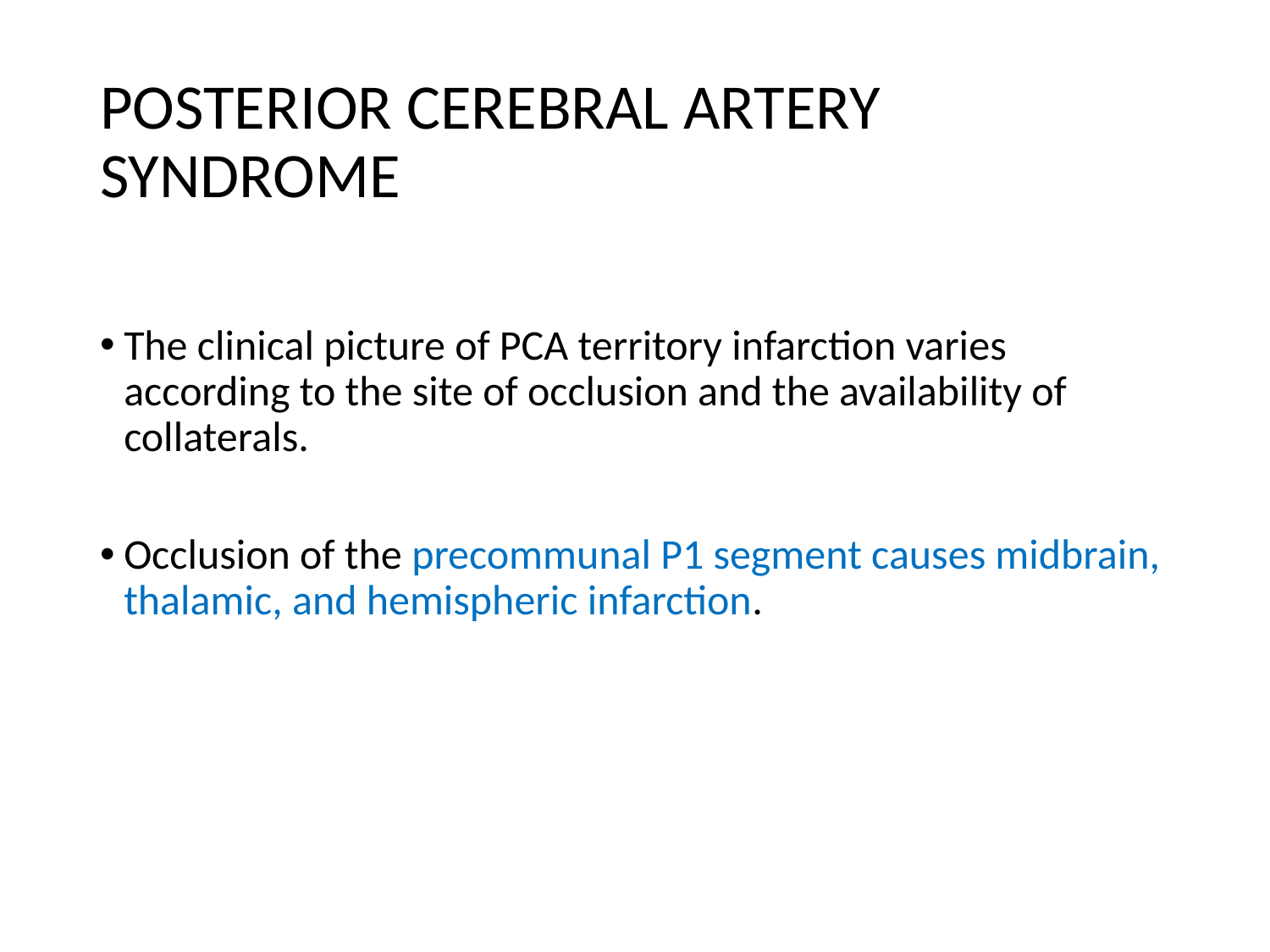

# POSTERIOR CEREBRAL ARTERY SYNDROME

The clinical picture of PCA territory infarction varies according to the site of occlusion and the availability of collaterals.

Occlusion of the precommunal P1 segment causes midbrain, thalamic, and hemispheric infarction.